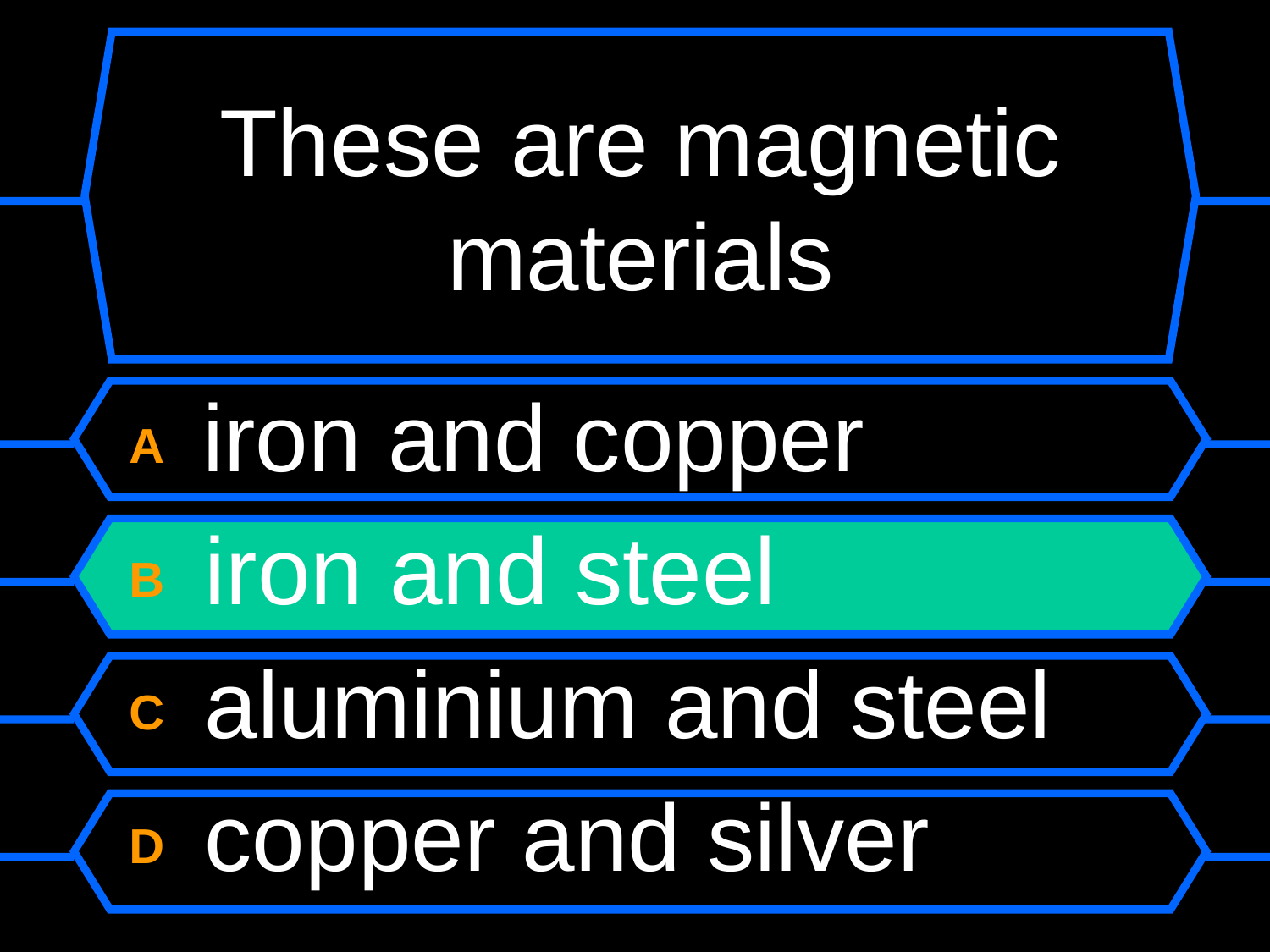

# These are magnetic materials

A  iron and copper
B  iron and steel
C  aluminium and steel
D  copper and silver